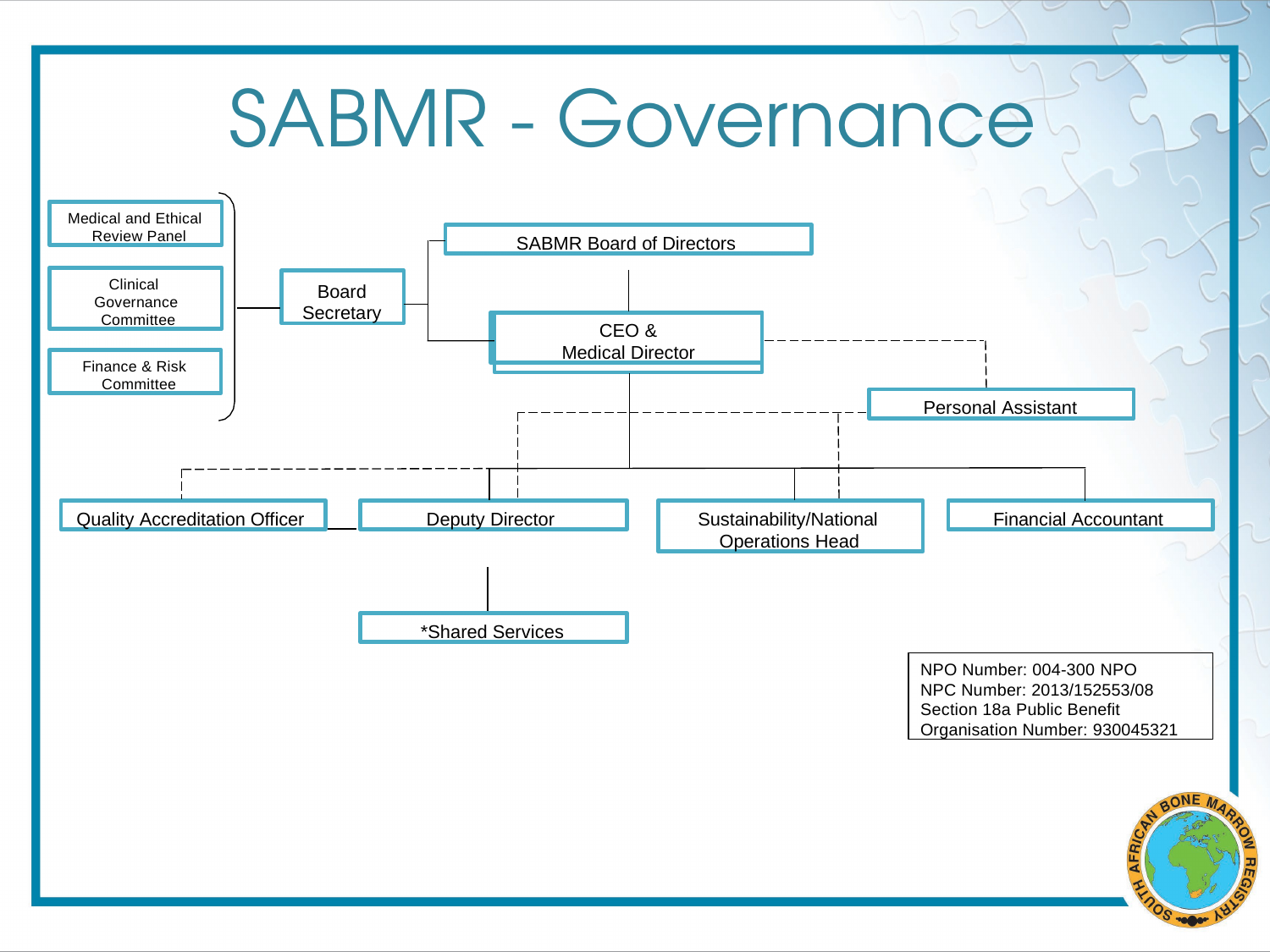

# SABMR - Governance

Medical and Ethical  Review Panel
SABMR Board of Directors

Clinical  Governance  Committee

Board  Secretary

CEO &
Medical Director

Finance & Risk  Committee

Personal Assistant

Quality Accreditation Officer
Deputy Director
Sustainability/National  Operations Head
Financial Accountant

*Shared Services
NPO Number: 004-300 NPO  NPC Number: 2013/152553/08
Section 18a Public Benefit  Organisation Number: 930045321